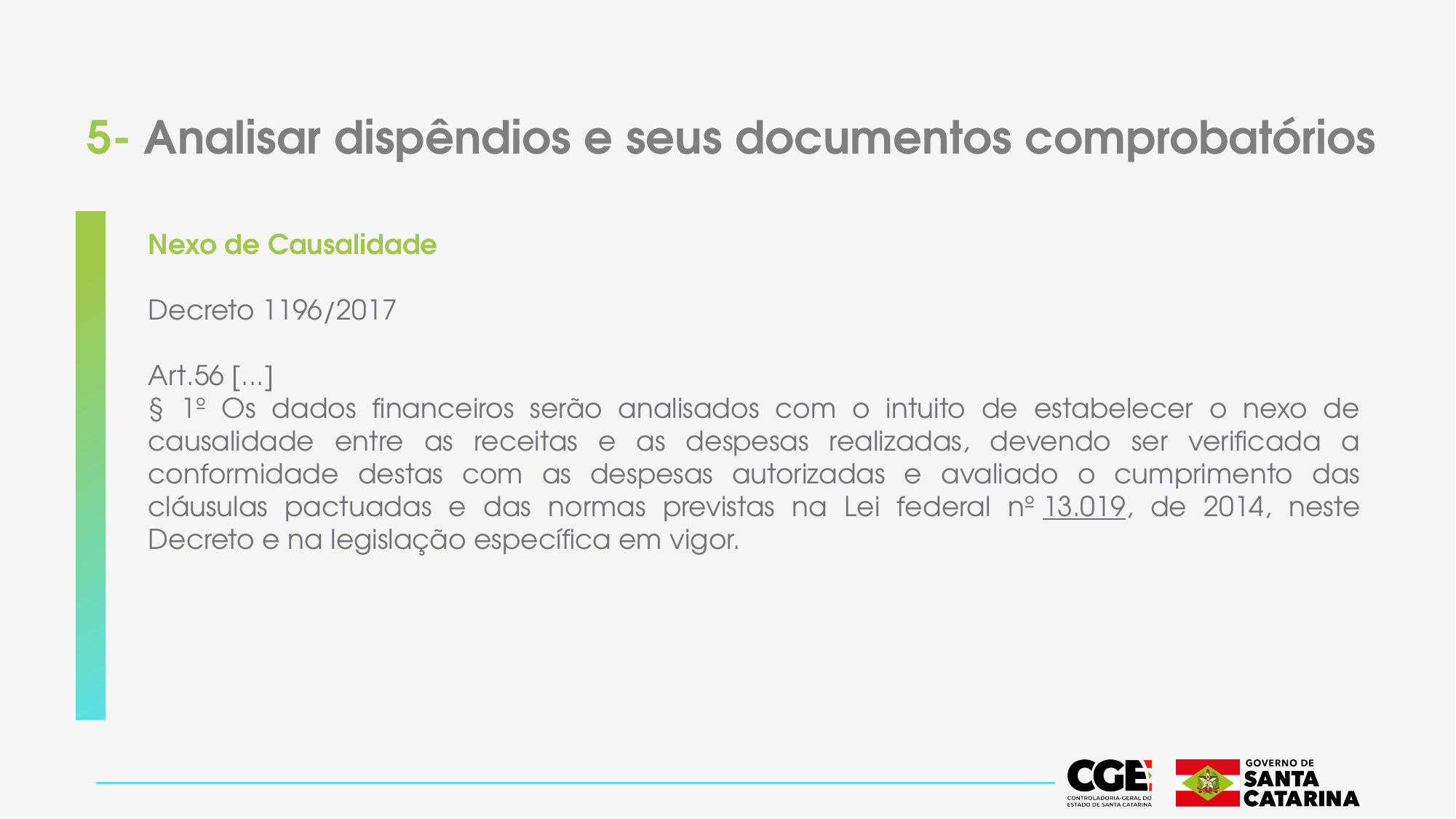

# 5- Analisar dispêndios e seus documentos comprobatórios
Nexo de Causalidade

Decreto 1196/2017

Art.56 [...]
§ 1º Os dados financeiros serão analisados com o intuito de estabelecer o nexo de causalidade entre as receitas e as despesas realizadas, devendo ser verificada a conformidade destas com as despesas autorizadas e avaliado o cumprimento das cláusulas pactuadas e das normas previstas na Lei federal nº 13.019, de 2014, neste Decreto e na legislação específica em vigor.